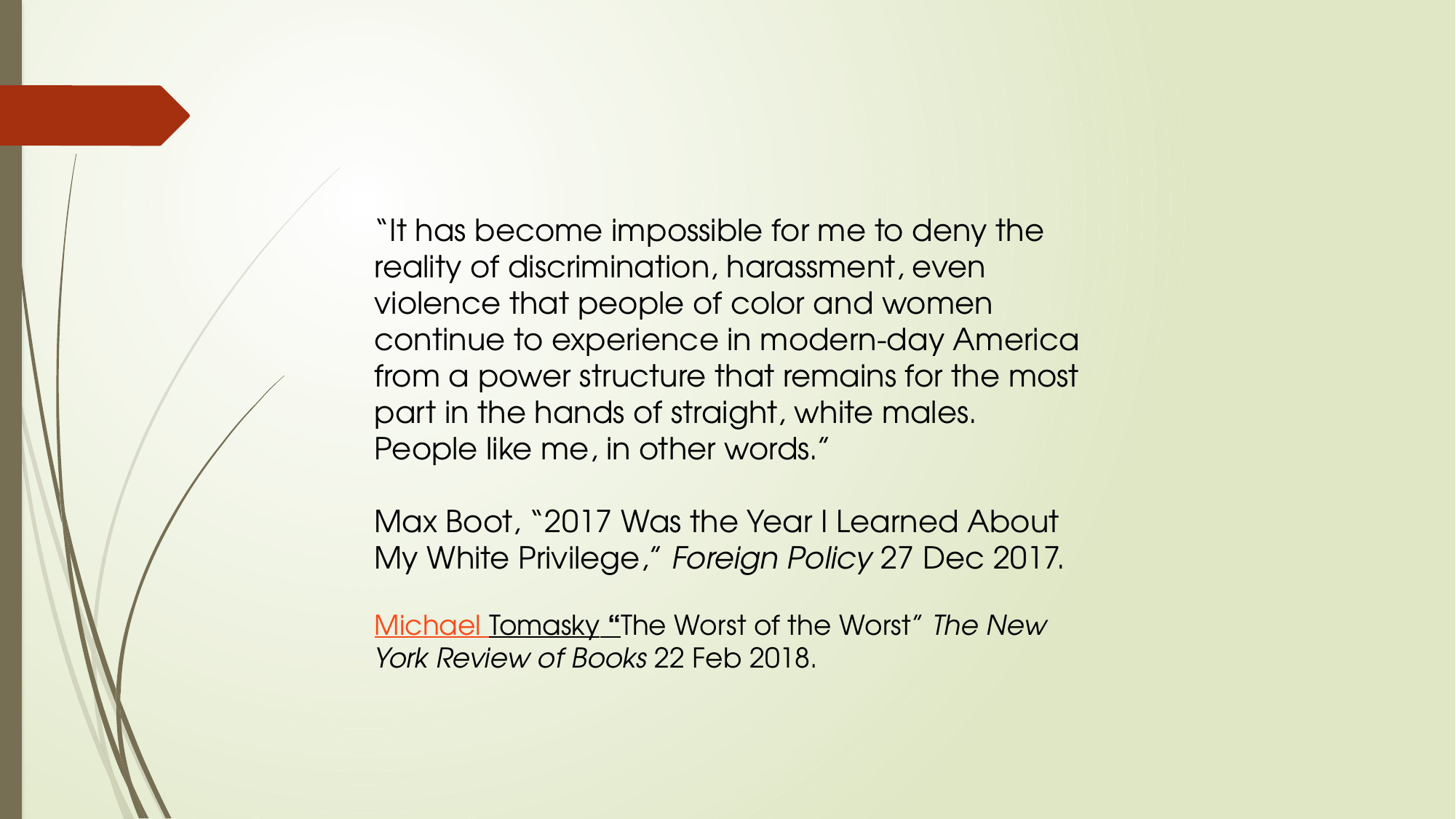

“It has become impossible for me to deny the reality of discrimination, harassment, even violence that people of color and women continue to experience in modern-day America from a power structure that remains for the most part in the hands of straight, white males. People like me, in other words.”

Max Boot, “2017 Was the Year I Learned About My White Privilege,” Foreign Policy 27 Dec 2017.

Michael Tomasky “The Worst of the Worst” The New York Review of Books 22 Feb 2018.